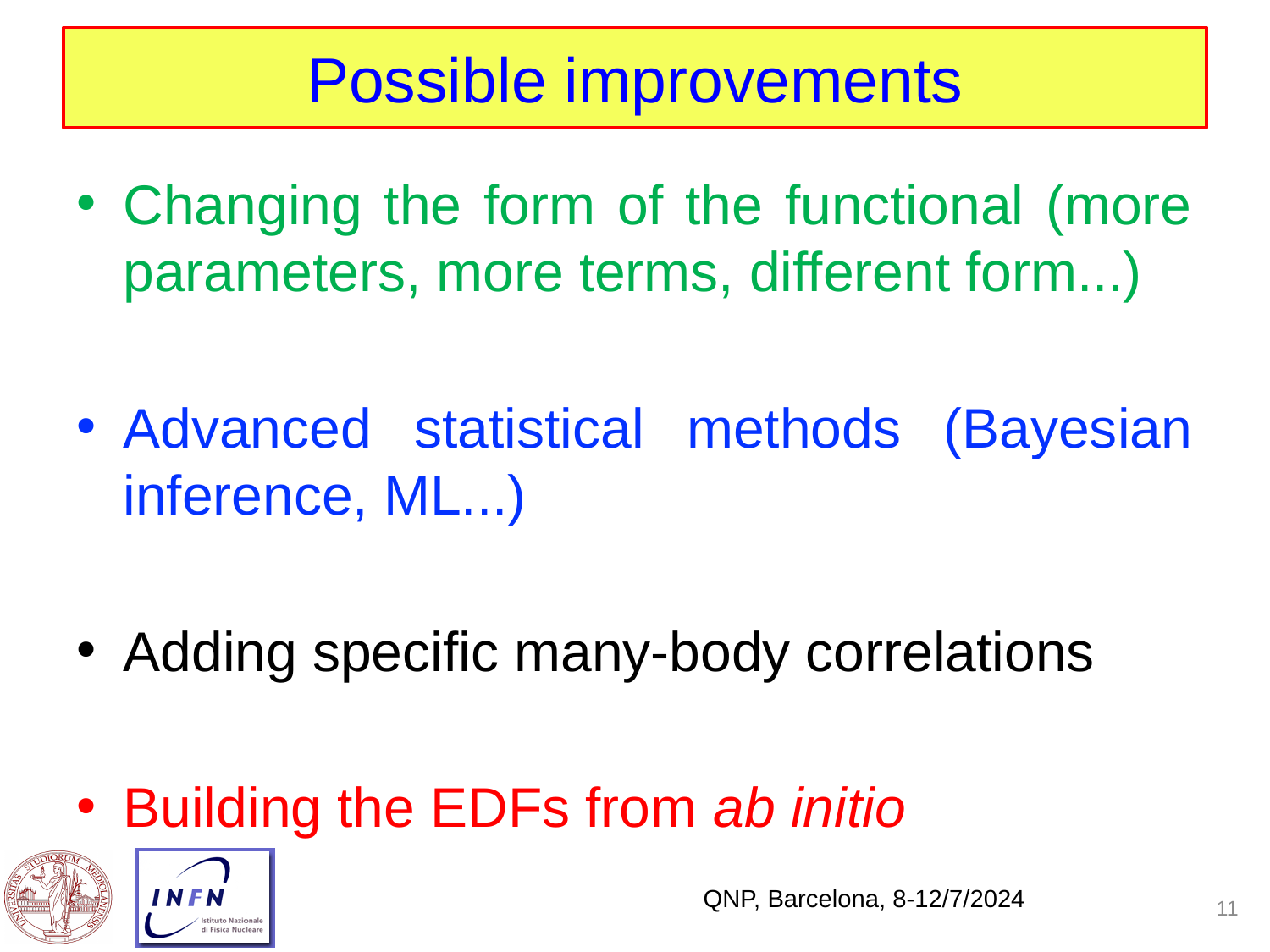

# Possible improvements
Changing the form of the functional (more parameters, more terms, different form...)

Advanced statistical methods (Bayesian inference, ML...)

Adding specific many-body correlations

Building the EDFs from ab initio

QNP, Barcelona, 8-12/7/2024
11